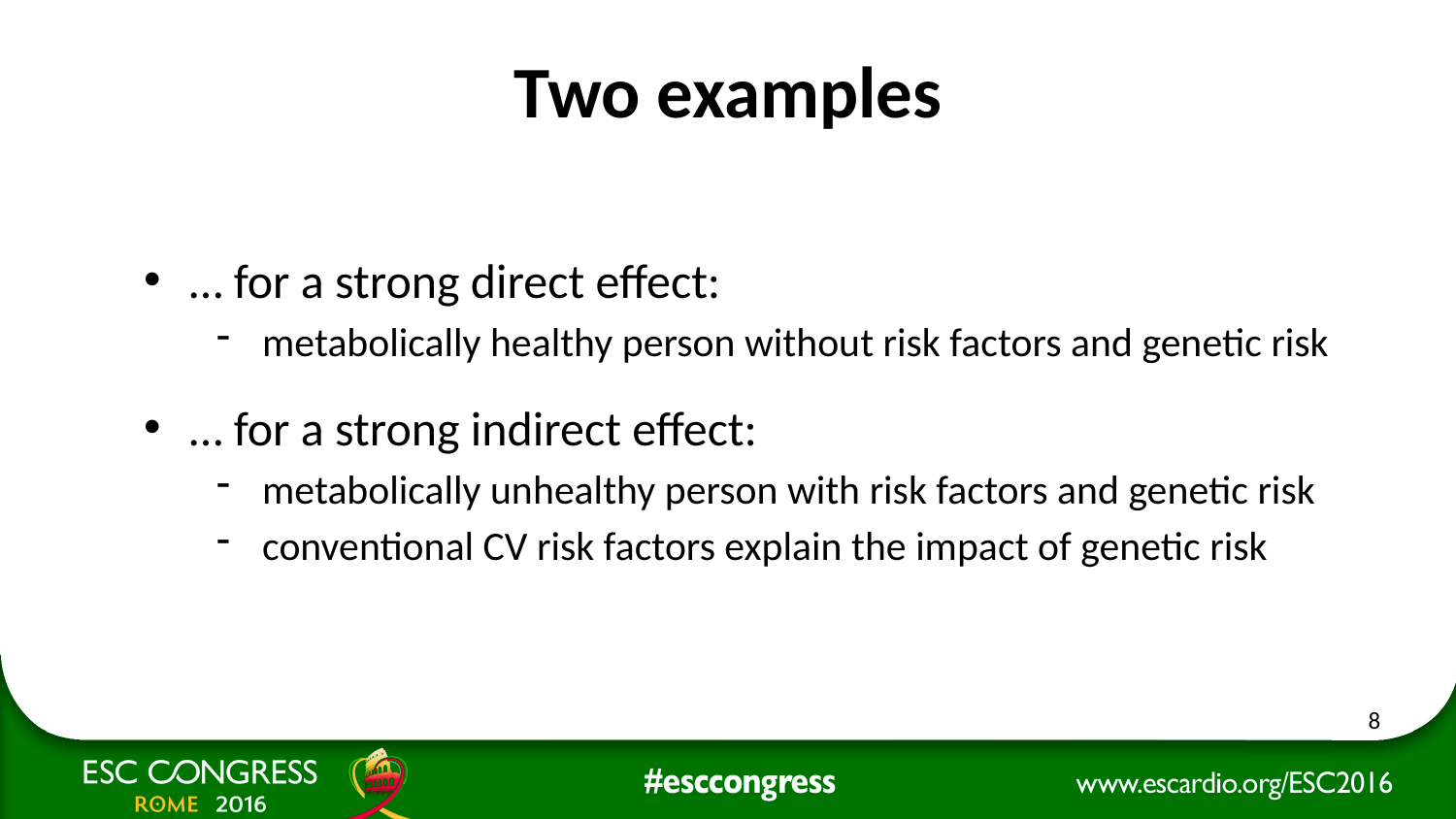

# Two examples
… for a strong direct effect:
metabolically healthy person without risk factors and genetic risk

… for a strong indirect effect:
metabolically unhealthy person with risk factors and genetic risk
conventional CV risk factors explain the impact of genetic risk

8